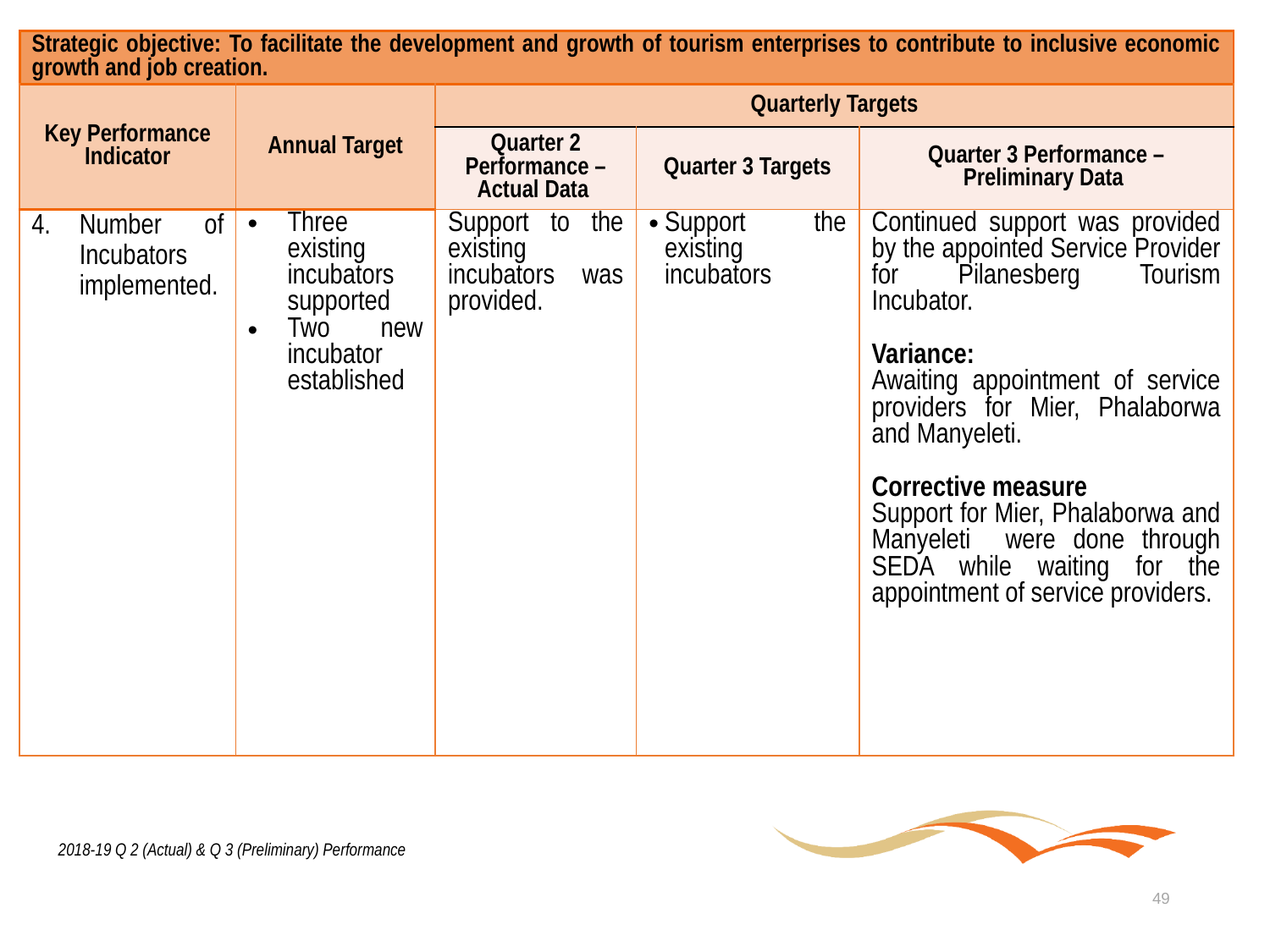

| Strategic objective: To facilitate the development and growth of tourism enterprises to contribute to inclusive economic growth and job creation. |  |  |  |  |
| --- | --- | --- | --- | --- |
| Key Performance Indicator | Annual Target | Quarterly Targets |  |  |
|  |  | Quarter 2 Performance – Actual Data | Quarter 3 Targets | Quarter 3 Performance – Preliminary Data |
| Number of Incubators implemented. | Three existing incubators supported Two new incubator established | Support to the existing incubators was provided. | Support the existing incubators | Continued support was provided by the appointed Service Provider for Pilanesberg Tourism Incubator. Variance: Awaiting appointment of service providers for Mier, Phalaborwa and Manyeleti. Corrective measure Support for Mier, Phalaborwa and Manyeleti were done through SEDA while waiting for the appointment of service providers. |

2018-19 Q 2 (Actual) & Q 3 (Preliminary) Performance
49